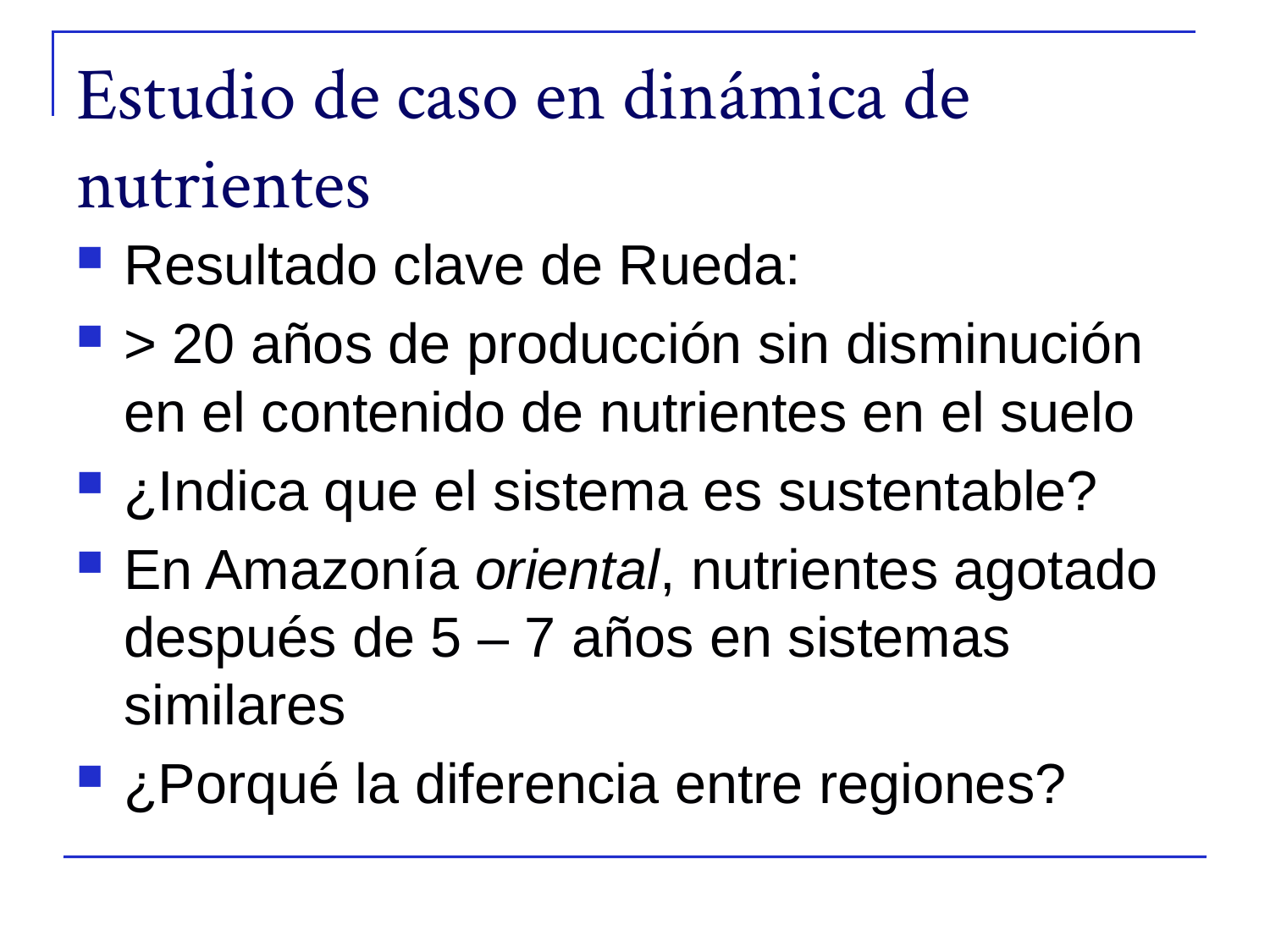

# Estudio de caso en dinámica de nutrientes
Resultado clave de Rueda:
> 20 años de producción sin disminución en el contenido de nutrientes en el suelo
¿Indica que el sistema es sustentable?
En Amazonía oriental, nutrientes agotado después de 5 – 7 años en sistemas similares
¿Porqué la diferencia entre regiones?